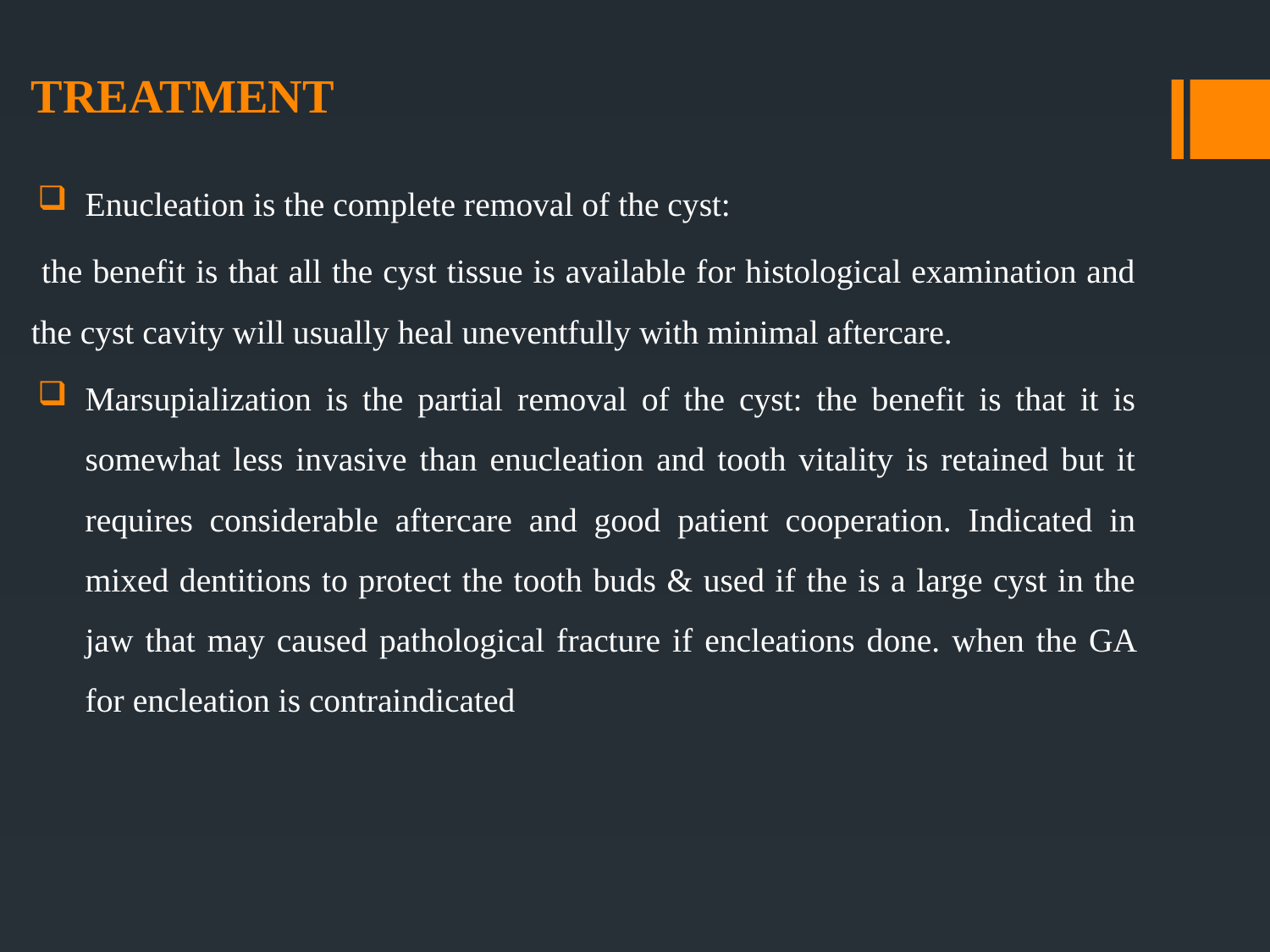

# TREATMENT
Enucleation is the complete removal of the cyst:
 the benefit is that all the cyst tissue is available for histological examination and the cyst cavity will usually heal uneventfully with minimal aftercare.
Marsupialization is the partial removal of the cyst: the benefit is that it is somewhat less invasive than enucleation and tooth vitality is retained but it requires considerable aftercare and good patient cooperation. Indicated in mixed dentitions to protect the tooth buds & used if the is a large cyst in the jaw that may caused pathological fracture if encleations done. when the GA for encleation is contraindicated